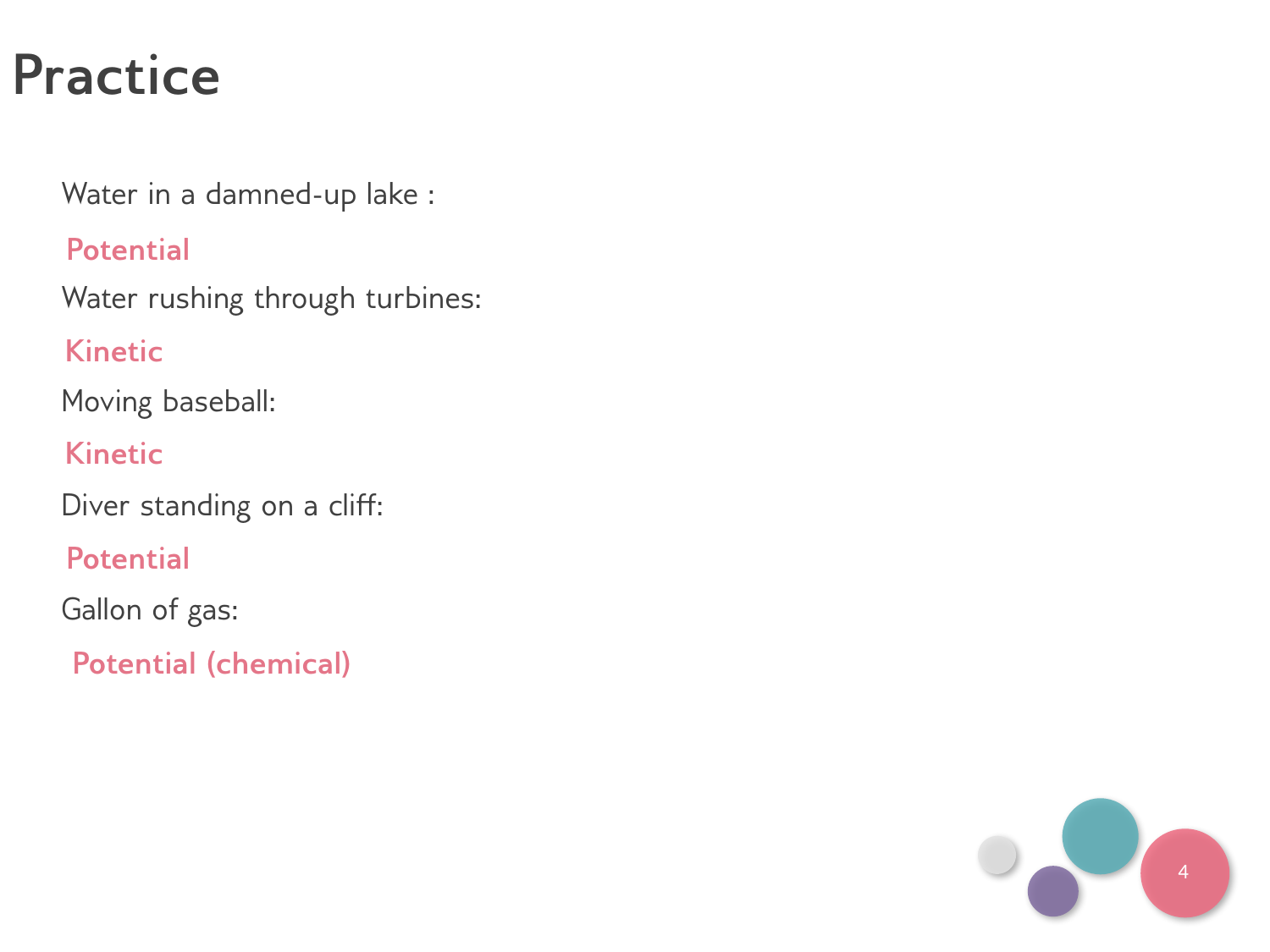

Practice
Water in a damned-up lake :

Water rushing through turbines:

Moving baseball:

Diver standing on a cliff:

Gallon of gas:

Potential
Kinetic
Kinetic
Potential
Potential (chemical)

4